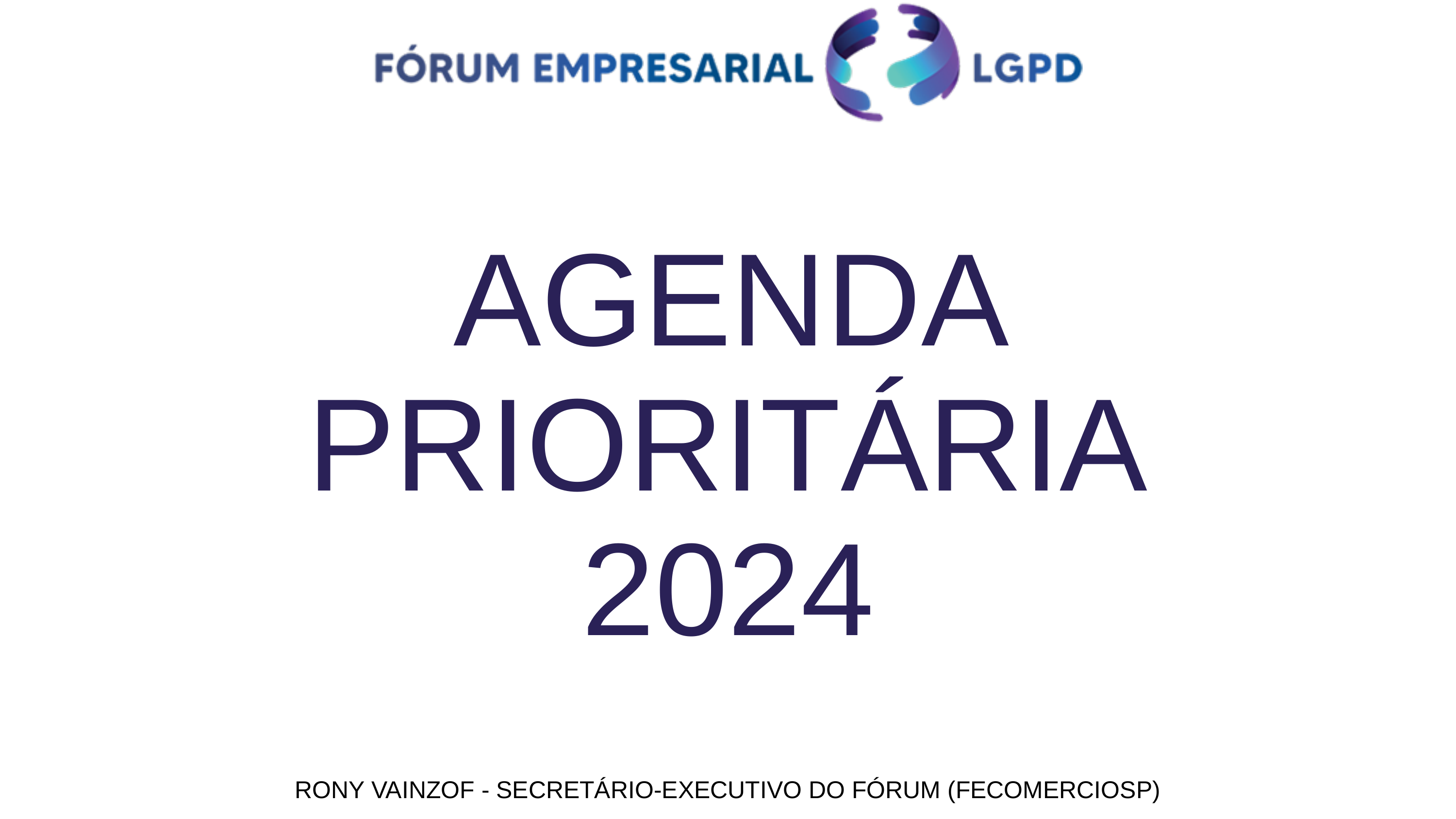

AGENDA PRIORITÁRIA
2024
RONY VAINZOF - SECRETÁRIO-EXECUTIVO DO FÓRUM (FECOMERCIOSP)